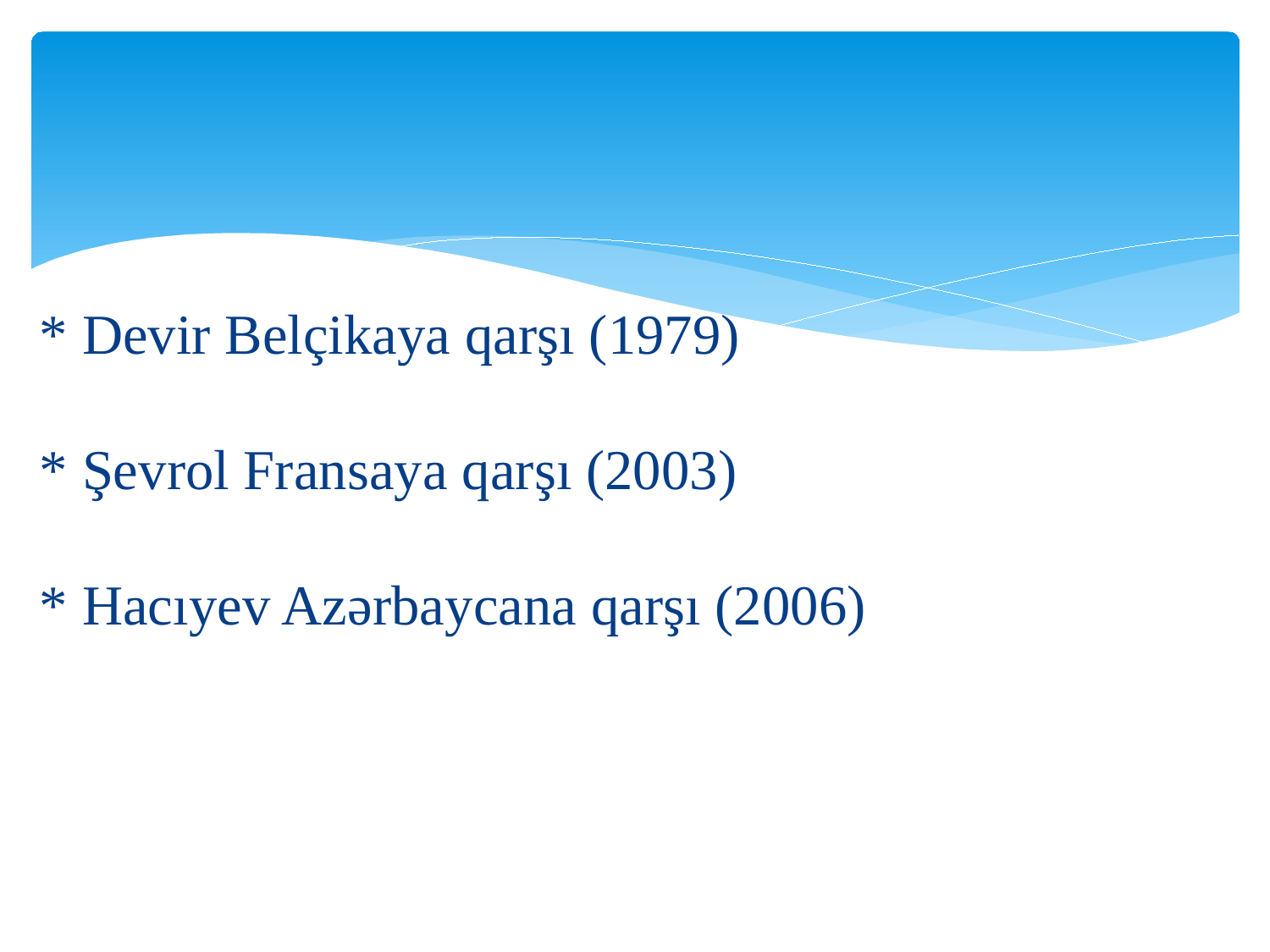

# * Devir Belçikaya qarşı (1979) * Şevrol Fransaya qarşı (2003) * Hacıyev Azərbaycana qarşı (2006)